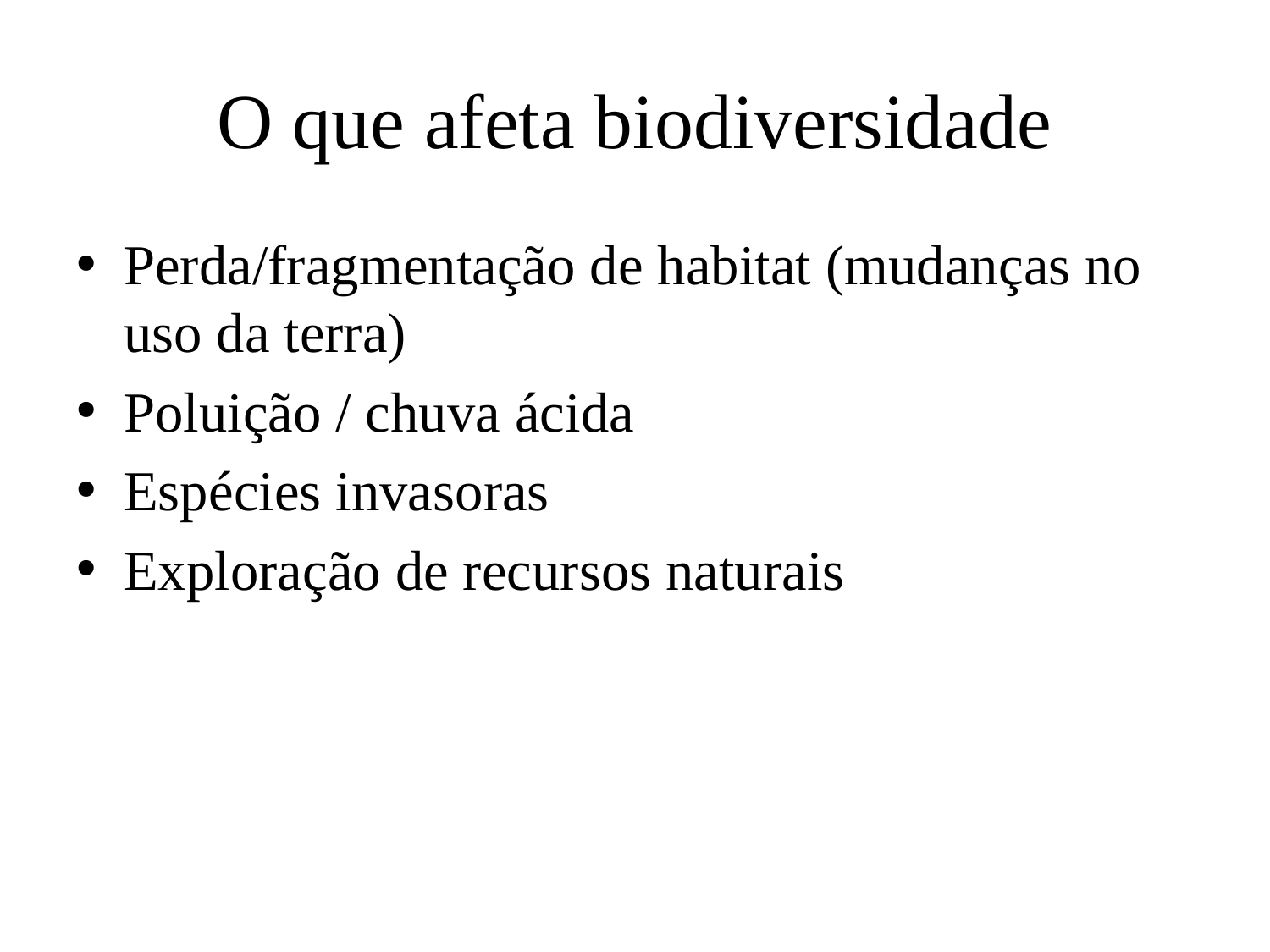

# O que afeta biodiversidade
Perda/fragmentação de habitat (mudanças no uso da terra)
Poluição / chuva ácida
Espécies invasoras
Exploração de recursos naturais